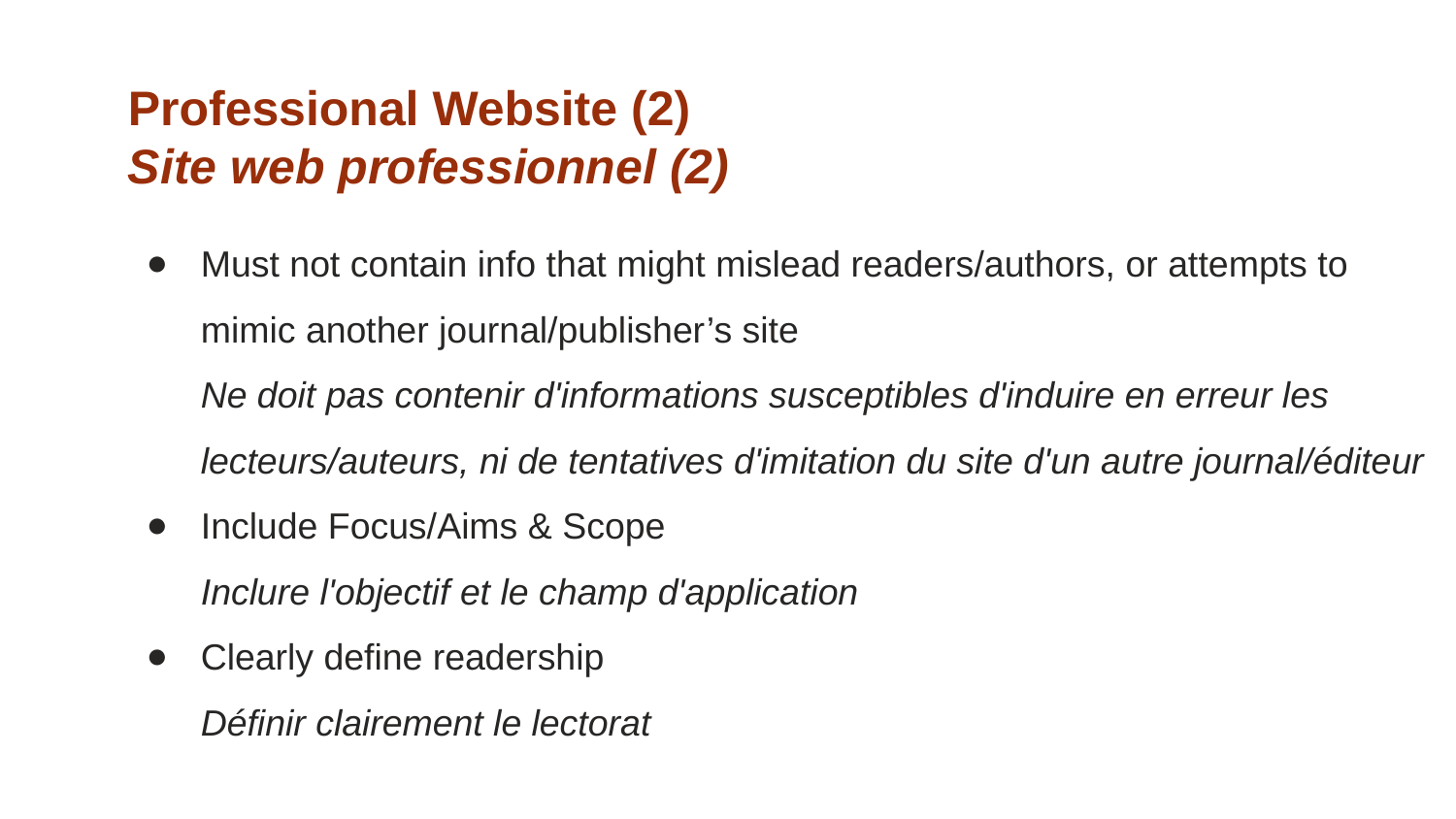

# Professional Website (2) Site web professionnel (2)
Must not contain info that might mislead readers/authors, or attempts to mimic another journal/publisher’s site
Ne doit pas contenir d'informations susceptibles d'induire en erreur les lecteurs/auteurs, ni de tentatives d'imitation du site d'un autre journal/éditeur
Include Focus/Aims & Scope
Inclure l'objectif et le champ d'application
Clearly define readership
Définir clairement le lectorat